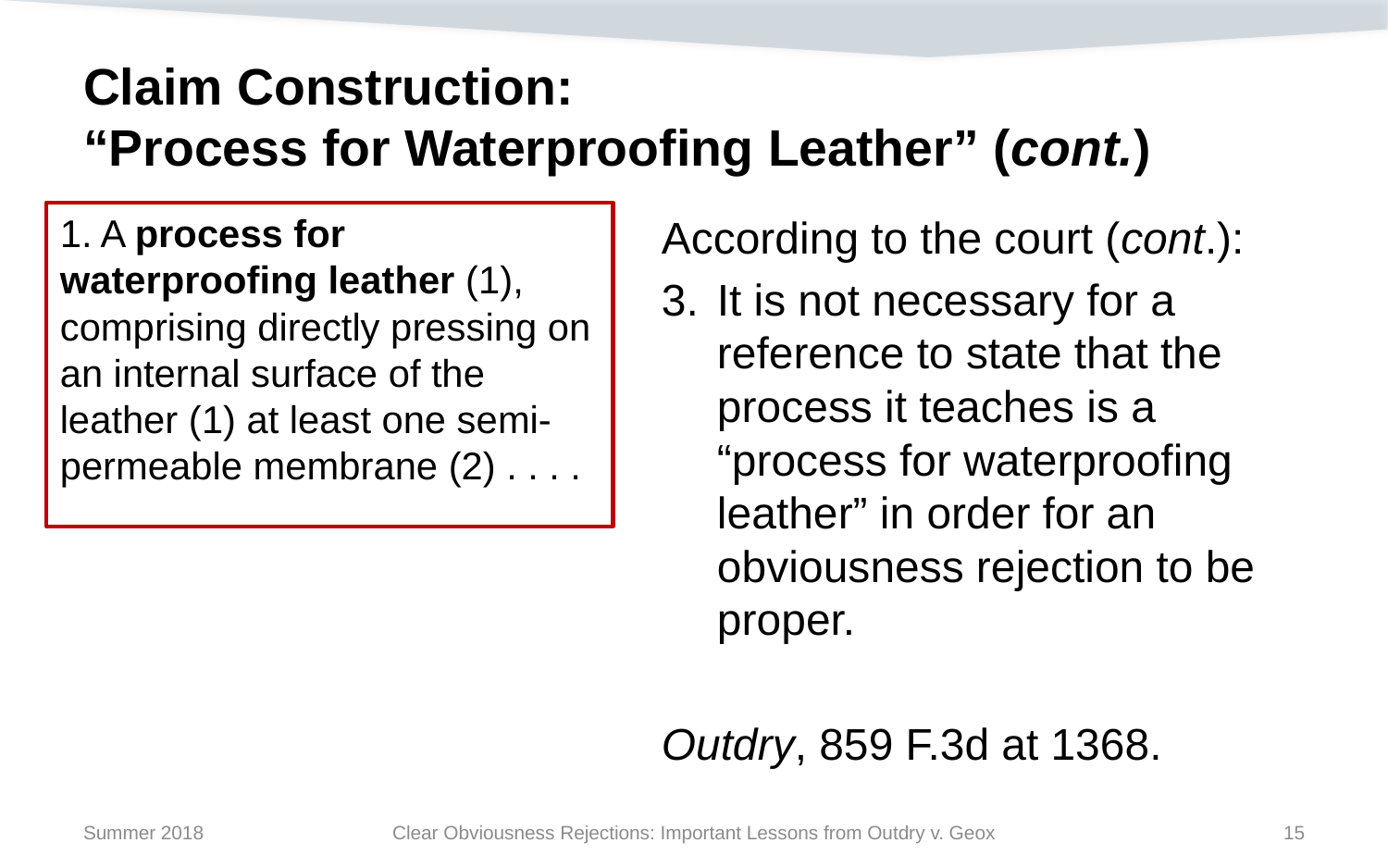

# Claim Construction: “Process for Waterproofing Leather” (cont.)
According to the court (cont.):
It is not necessary for a reference to state that the process it teaches is a “process for waterproofing leather” in order for an obviousness rejection to be proper.

Outdry, 859 F.3d at 1368.

1. A process for waterproofing leather (1), comprising directly pressing on an internal surface of the leather (1) at least one semi-permeable membrane (2) . . . .
Summer 2018
Clear Obviousness Rejections: Important Lessons from Outdry v. Geox
15